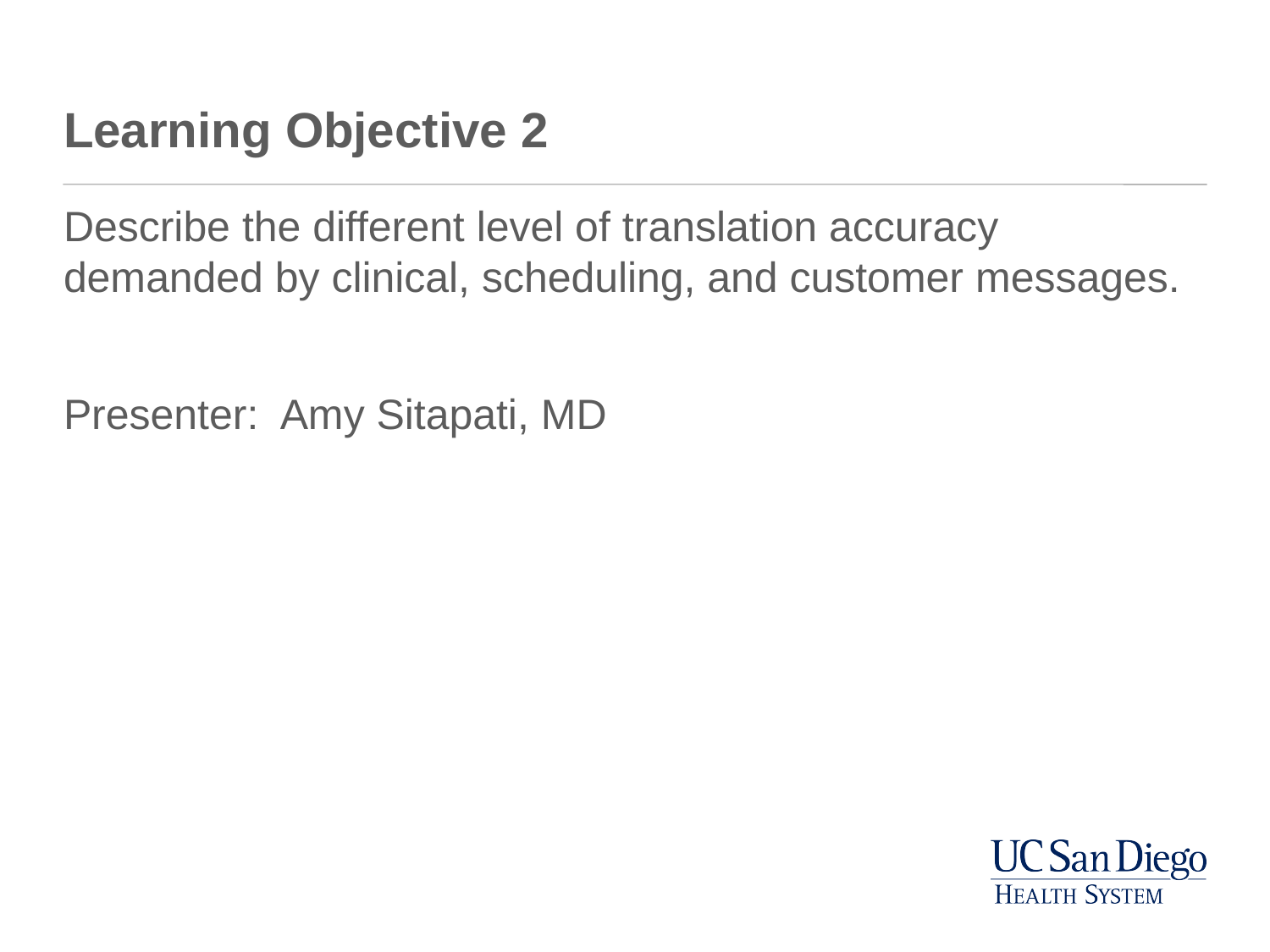

# Learning Objective 2
Describe the different level of translation accuracy demanded by clinical, scheduling, and customer messages.

Presenter:  Amy Sitapati, MD